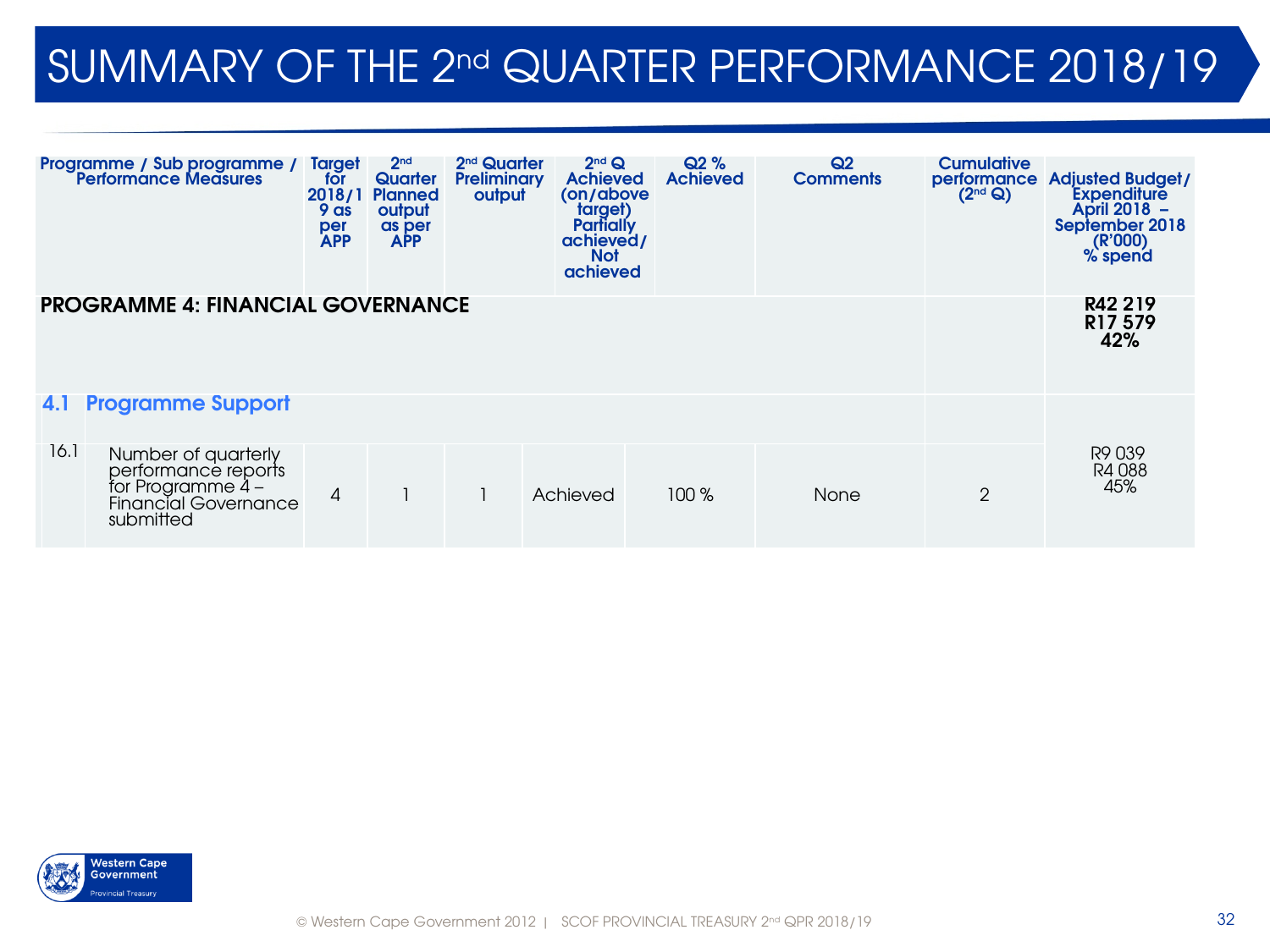

SUMMARY OF THE 2nd QUARTER PERFORMANCE 2018/19
| Programme / Sub programme / Performance Measures |  |  | Target for 2018/19 as per APP | 2nd Quarter Planned output as per APP | 2nd Quarter Preliminary output |  | 2nd Q Achieved (on/above target) Partially achieved/ Not achieved |  | Q2 % Achieved | Q2 Comments | Cumulative performance (2nd Q) | Adjusted Budget/ Expenditure April 2018 – September 2018 (R’000) % spend |
| --- | --- | --- | --- | --- | --- | --- | --- | --- | --- | --- | --- | --- |
| PROGRAMME 4: FINANCIAL GOVERNANCE |  |  |  |  |  |  |  |  |  |  |  | R42 219 R17 579 42% |
|  | 4.1 | Programme Support |  |  |  |  |  |  |  |  |  | R9 039 R4 088 45% |
|  | 16.1 | Number of quarterly performance reports for Programme 4 – Financial Governance submitted | 4 | 1 | 1 | Achieved |  | 100 % |  | None | 2 |  |
SCOF PROVINCIAL TREASURY 2nd QPR 2018/19
32